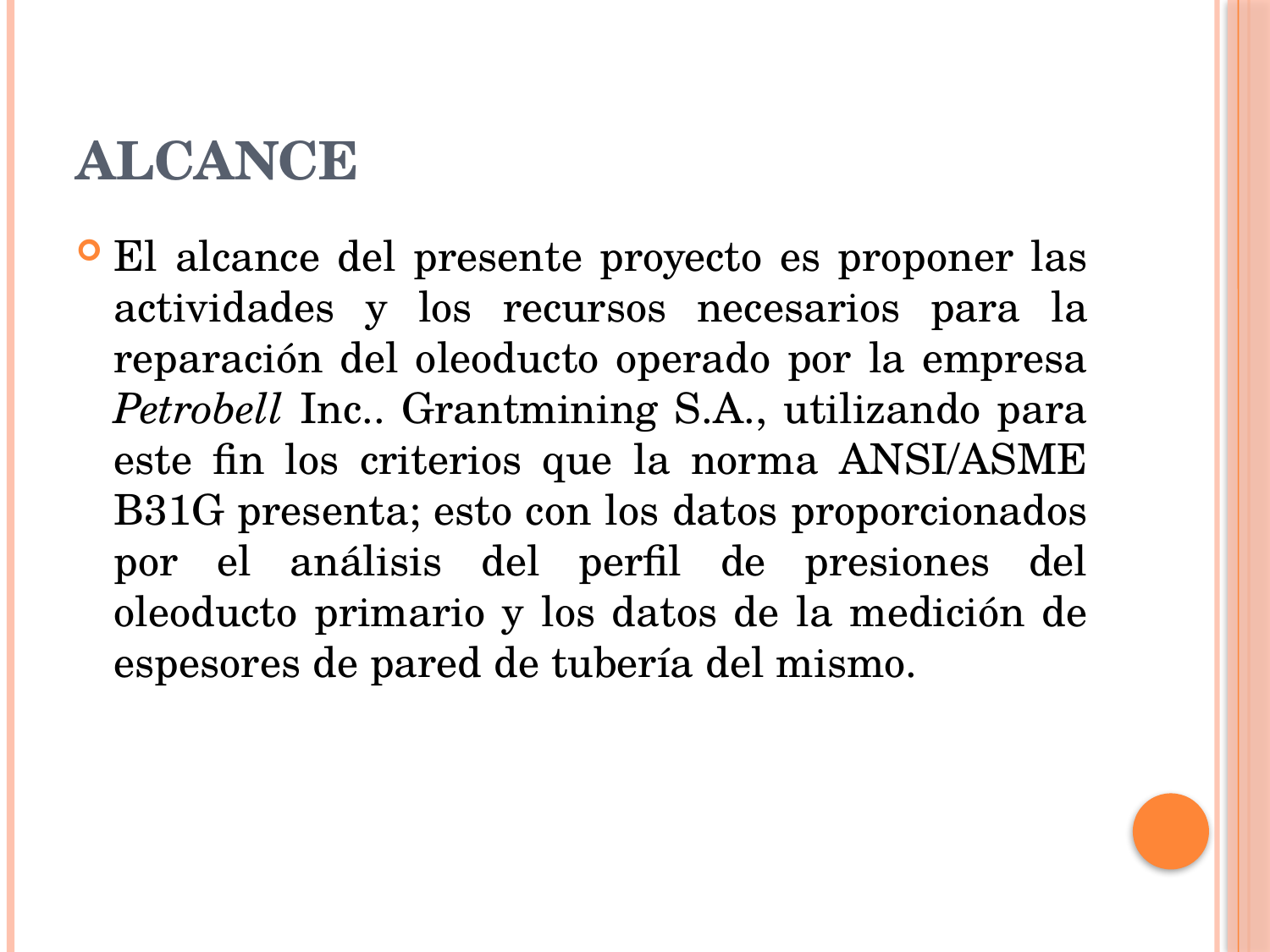

# Alcance
El alcance del presente proyecto es proponer las actividades y los recursos necesarios para la reparación del oleoducto operado por la empresa Petrobell Inc.. Grantmining S.A., utilizando para este fin los criterios que la norma ANSI/ASME B31G presenta; esto con los datos proporcionados por el análisis del perfil de presiones del oleoducto primario y los datos de la medición de espesores de pared de tubería del mismo.